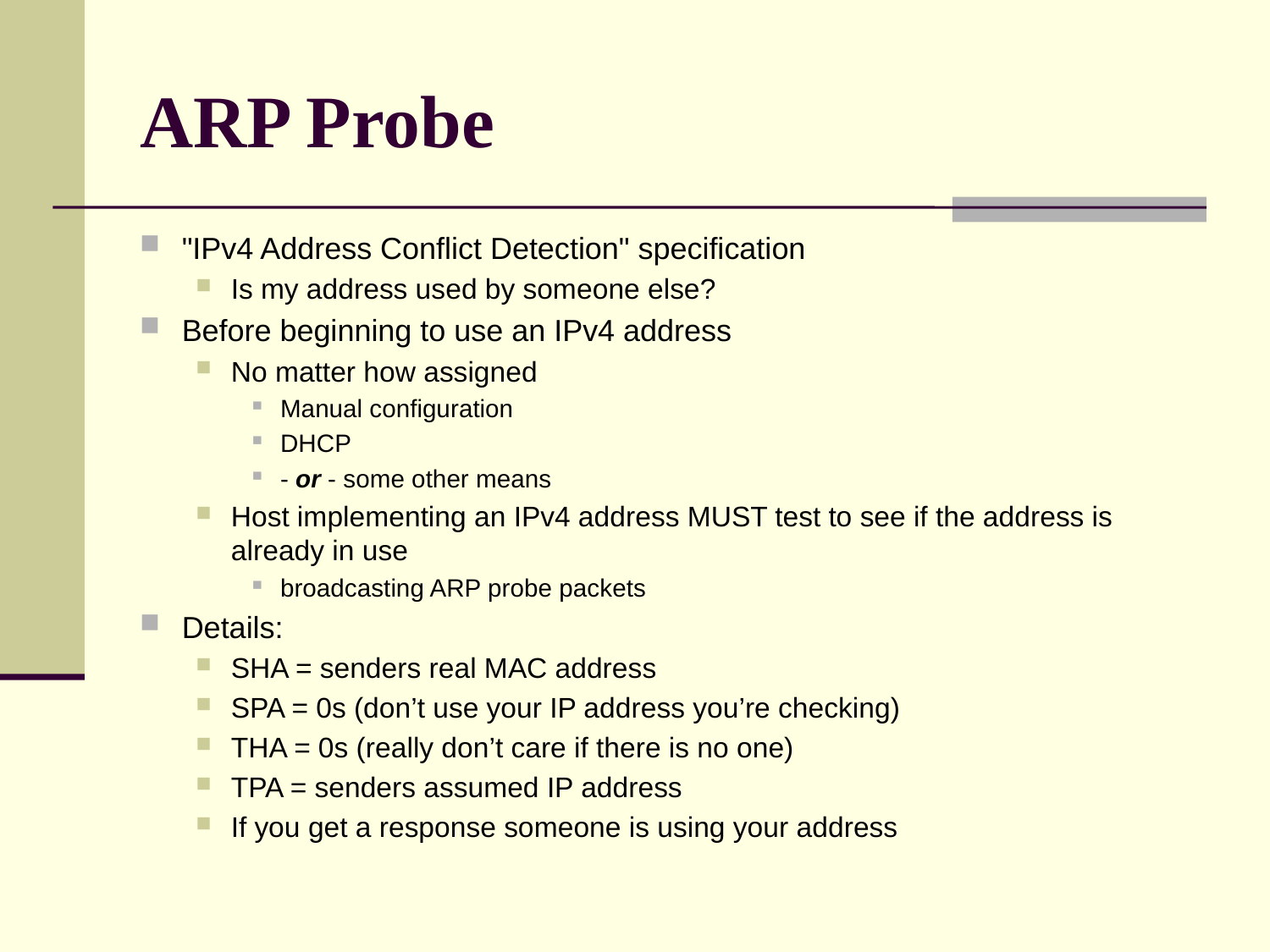

# ARP Probe
"IPv4 Address Conflict Detection" specification
Is my address used by someone else?
Before beginning to use an IPv4 address
No matter how assigned
Manual configuration
DHCP
- or - some other means
Host implementing an IPv4 address MUST test to see if the address is already in use
broadcasting ARP probe packets
Details:
SHA = senders real MAC address
SPA = 0s (don’t use your IP address you’re checking)
THA = 0s (really don’t care if there is no one)
TPA = senders assumed IP address
If you get a response someone is using your address